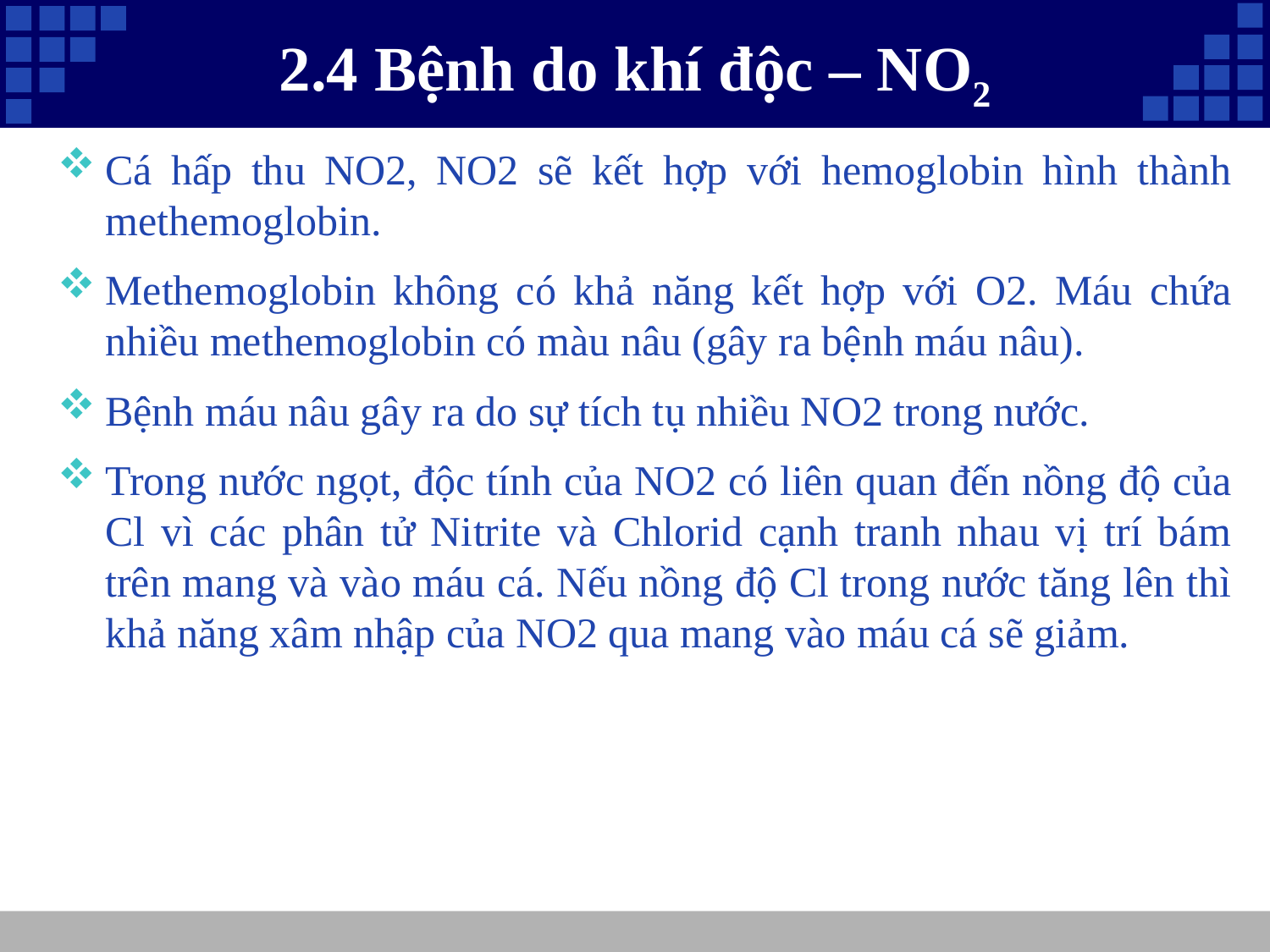

# 2.4 Bệnh do khí độc – NO2
Cá hấp thu NO2, NO2 sẽ kết hợp với hemoglobin hình thành methemoglobin.
Methemoglobin không có khả năng kết hợp với O2. Máu chứa nhiều methemoglobin có màu nâu (gây ra bệnh máu nâu).
Bệnh máu nâu gây ra do sự tích tụ nhiều NO2 trong nước.
Trong nước ngọt, độc tính của NO2 có liên quan đến nồng độ của Cl vì các phân tử Nitrite và Chlorid cạnh tranh nhau vị trí bám trên mang và vào máu cá. Nếu nồng độ Cl trong nước tăng lên thì khả năng xâm nhập của NO2 qua mang vào máu cá sẽ giảm.